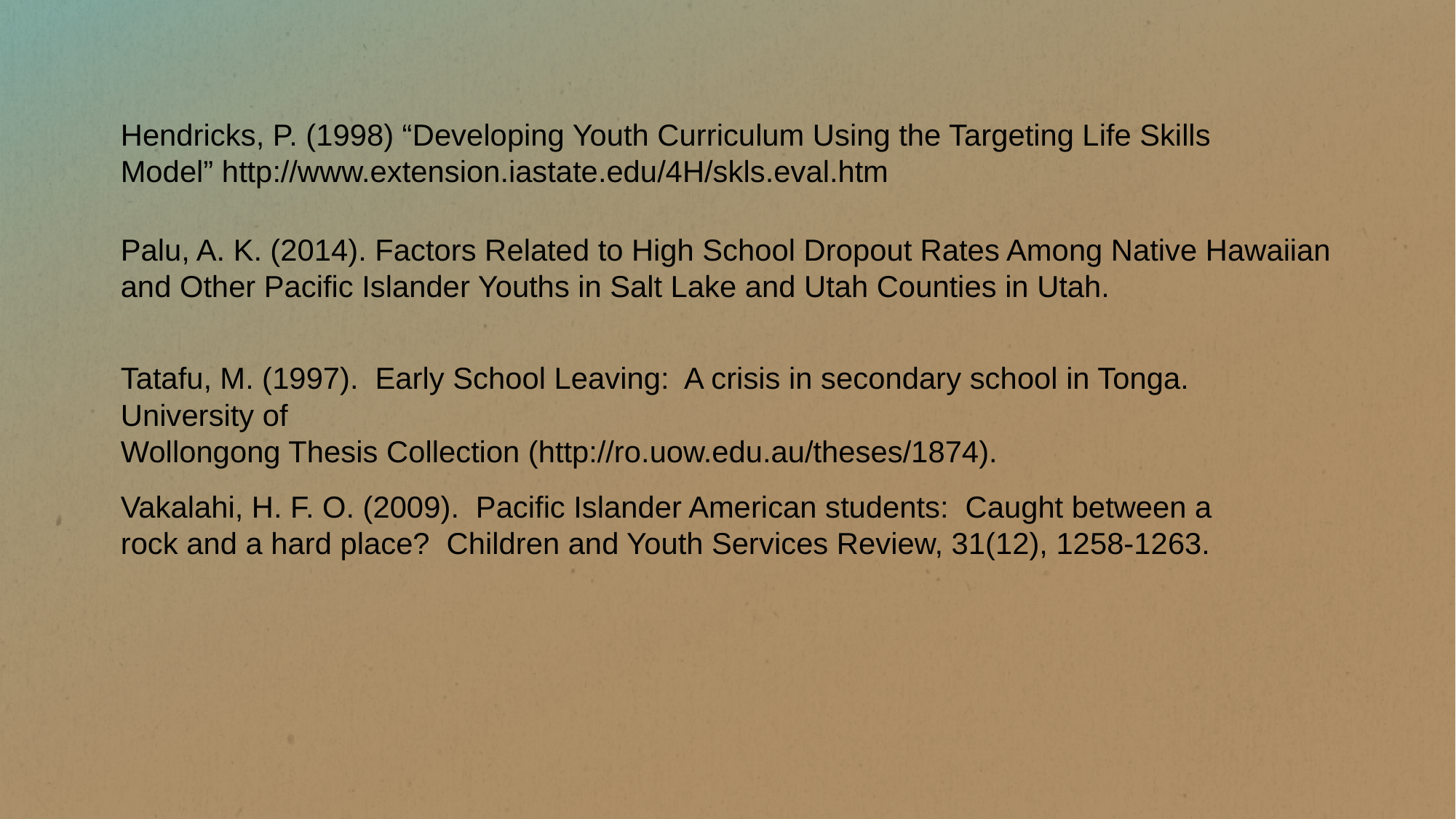

Hendricks, P. (1998) “Developing Youth Curriculum Using the Targeting Life Skills Model” http://www.extension.iastate.edu/4H/skls.eval.htm
Palu, A. K. (2014). Factors Related to High School Dropout Rates Among Native Hawaiian and Other Pacific Islander Youths in Salt Lake and Utah Counties in Utah.
Tatafu, M. (1997).  Early School Leaving:  A crisis in secondary school in Tonga.  University of
Wollongong Thesis Collection (http://ro.uow.edu.au/theses/1874).
Vakalahi, H. F. O. (2009).  Pacific Islander American students:  Caught between a rock and a hard place?  Children and Youth Services Review, 31(12), 1258-1263.